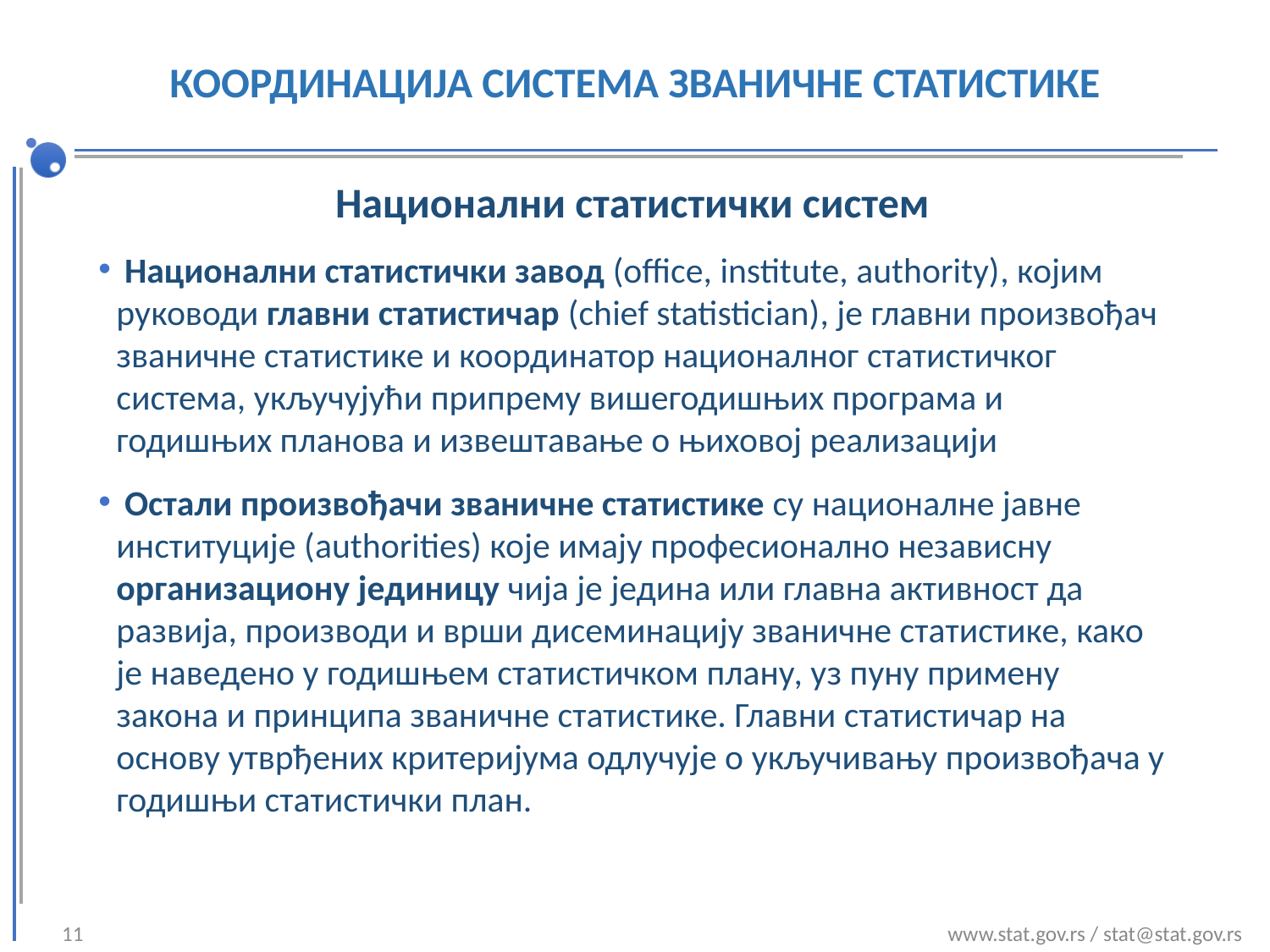

# КООРДИНАЦИЈА СИСТЕМА ЗВАНИЧНЕ СТАТИСТИКЕ
Национални статистички систем
 Национални статистички завод (office, institute, authority), којим руководи главни статистичар (chief statistician), је главни произвођач званичне статистике и координатор националног статистичког система, укључујући припрему вишегодишњих програма и годишњих планова и извештавање о њиховој реализацији
 Остали произвођачи званичне статистике су националне јавне институције (authorities) које имају професионално независну организациону јединицу чија је једина или главна активност да развија, производи и врши дисеминацију званичне статистике, како је наведено у годишњем статистичком плану, уз пуну примену закона и принципа званичне статистике. Главни статистичар на основу утврђених критеријума одлучује о укључивању произвођача у годишњи статистички план.
11